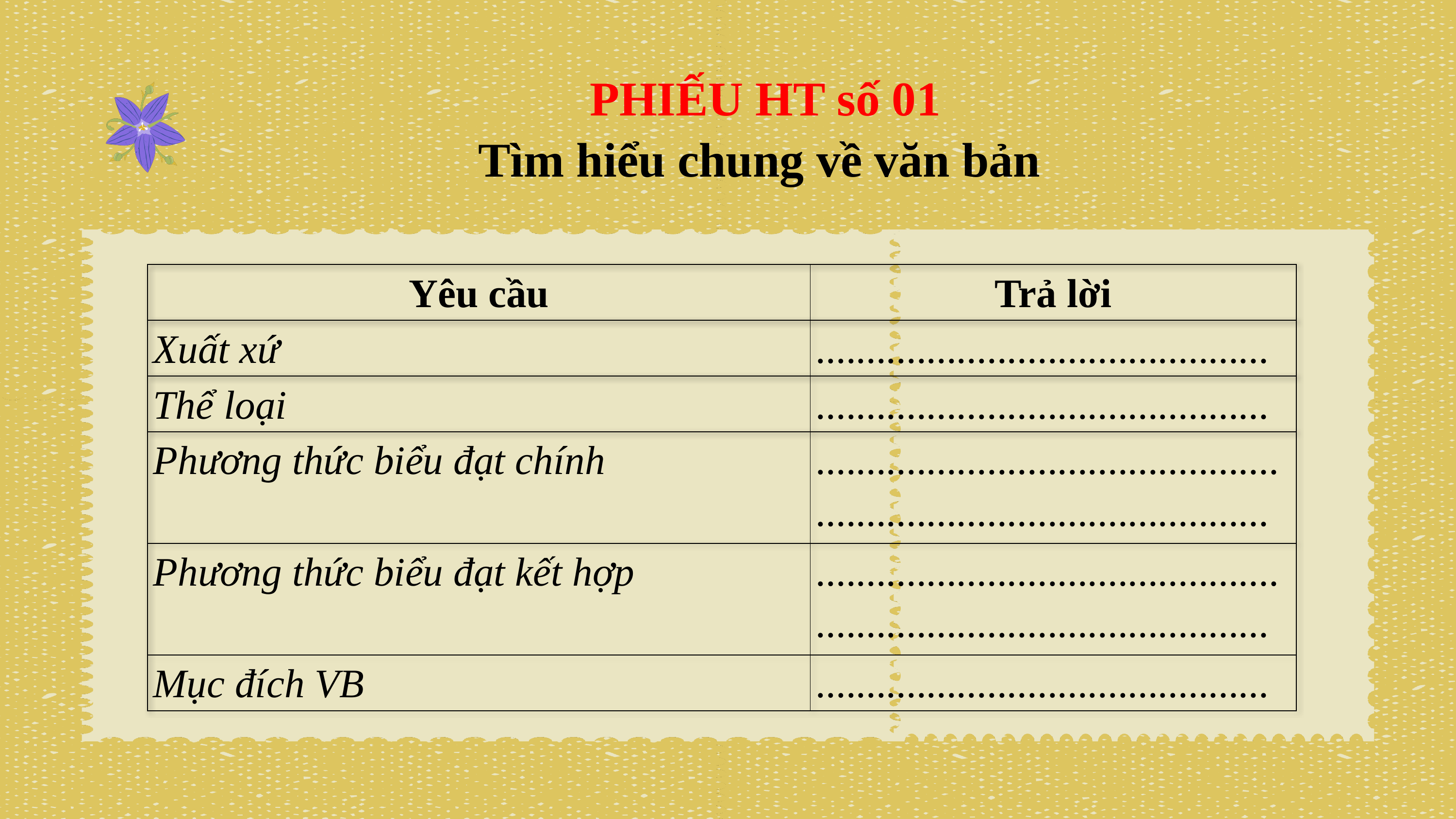

PHIẾU HT số 01
Tìm hiểu chung về văn bản

| Yêu cầu | Trả lời |
| --- | --- |
| Xuất xứ | ............................................. |
| Thể loại | ............................................. |
| Phương thức biểu đạt chính | .............................................. ............................................. |
| Phương thức biểu đạt kết hợp | .............................................. ............................................. |
| Mục đích VB | ............................................. |